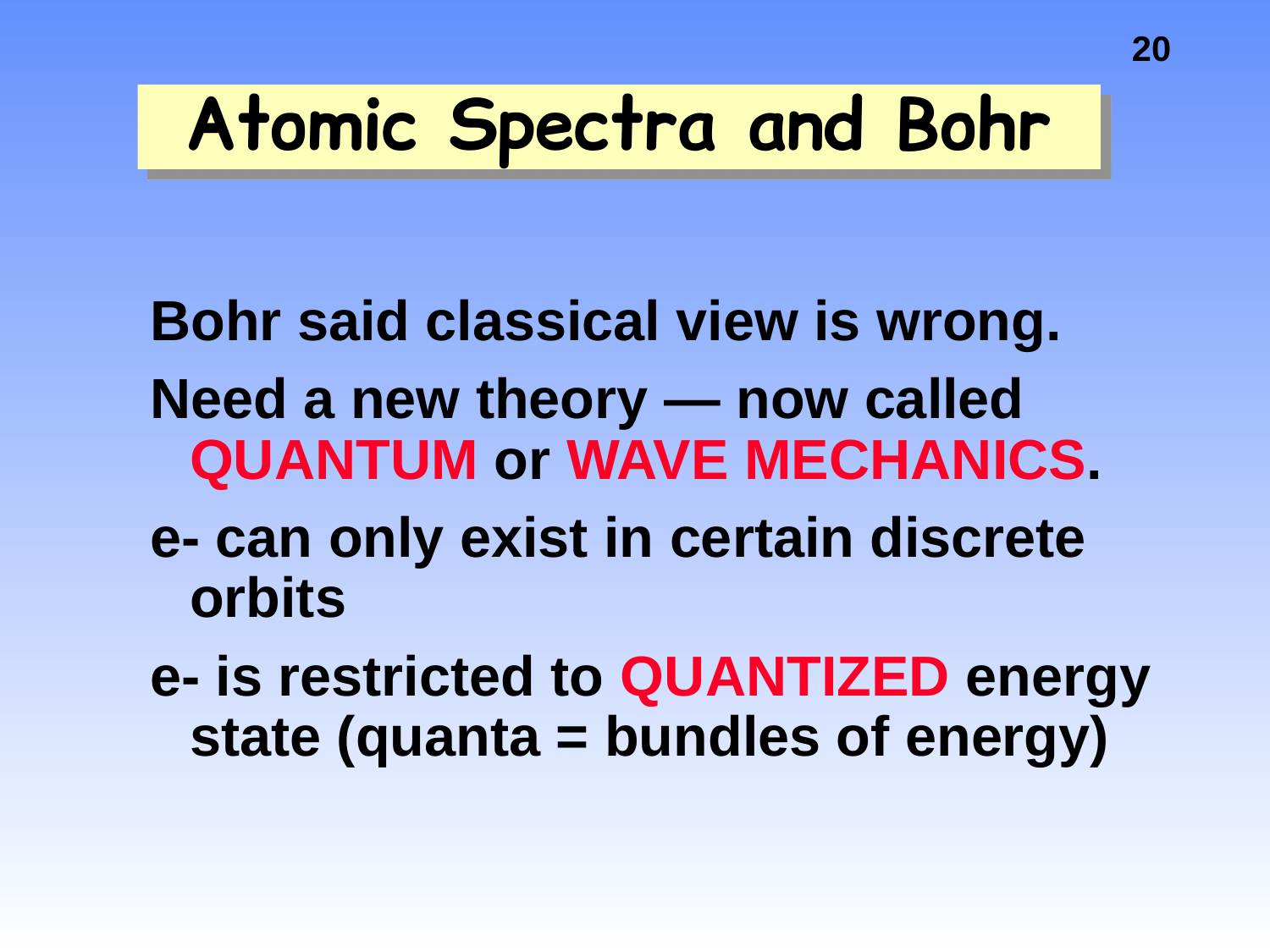

# Atomic Spectra and Bohr
Bohr said classical view is wrong.
Need a new theory — now called QUANTUM or WAVE MECHANICS.
e- can only exist in certain discrete orbits
e- is restricted to QUANTIZED energy state (quanta = bundles of energy)